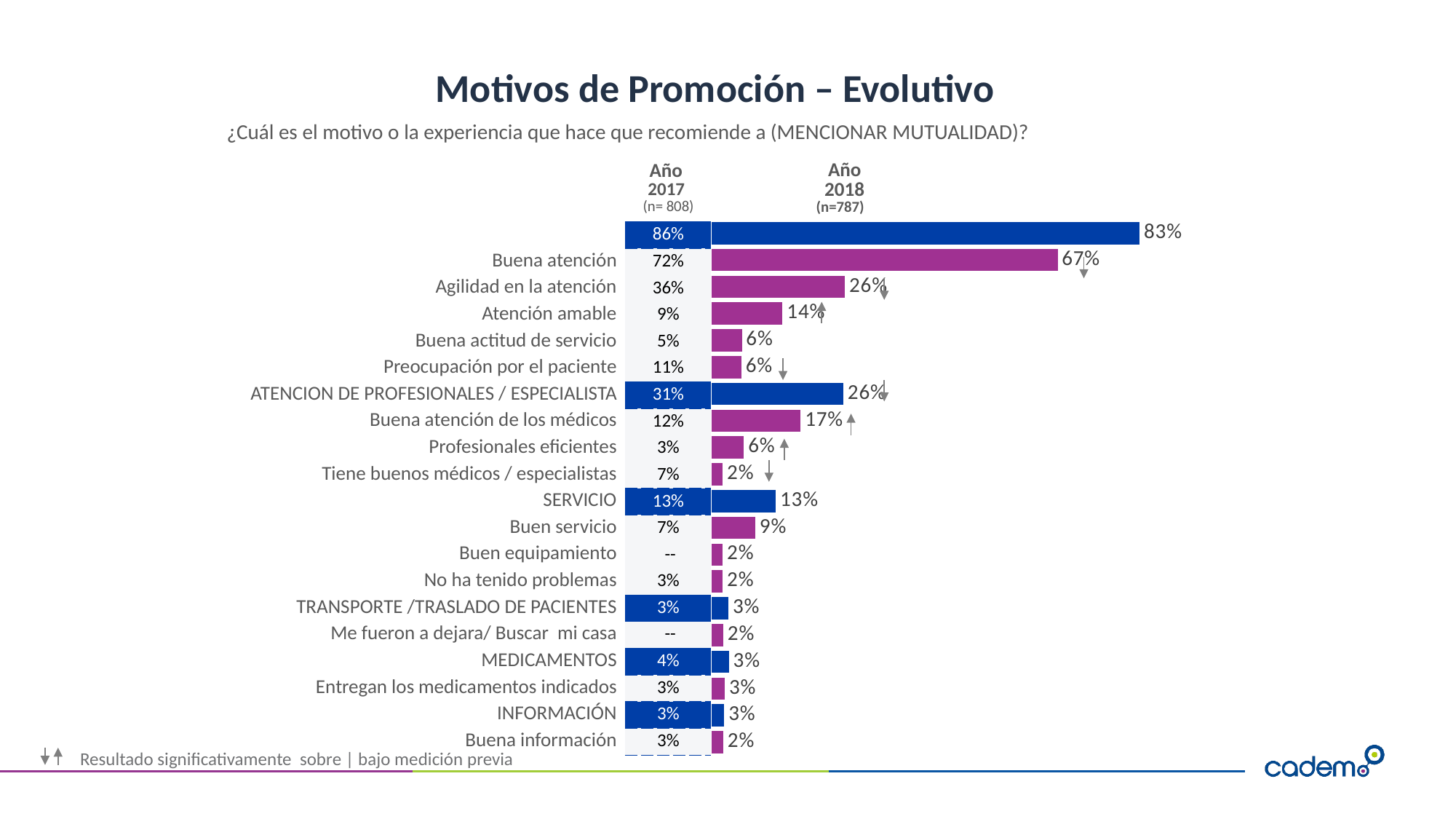

# Motivos de Promoción – Evolutivo
¿Cuál es el motivo o la experiencia que hace que recomiende a (MENCIONAR MUTUALIDAD)?
|  | Año 2017 (n= 808) | Año 2018 (n=787) |
| --- | --- | --- |
| ATENCION GENERAL | 86% |  |
| Buena atención | 72% |  |
| Agilidad en la atención | 36% |  |
| Atención amable | 9% |  |
| Buena actitud de servicio | 5% |  |
| Preocupación por el paciente | 11% |  |
| ATENCION DE PROFESIONALES / ESPECIALISTA | 31% |  |
| Buena atención de los médicos | 12% |  |
| Profesionales eficientes | 3% |  |
| Tiene buenos médicos / especialistas | 7% |  |
| SERVICIO | 13% |  |
| Buen servicio | 7% |  |
| Buen equipamiento | -- |  |
| No ha tenido problemas | 3% |  |
| TRANSPORTE /TRASLADO DE PACIENTES | 3% |  |
| Me fueron a dejara/ Buscar mi casa | -- |  |
| MEDICAMENTOS | 4% |  |
| Entregan los medicamentos indicados | 3% |  |
| INFORMACIÓN | 3% |  |
| Buena información | 3% |  |

### Chart

| Category | Total |
|---|---|
| ATENCION GENERAL | 83.1 |
| Buena atención | 67.2 |
| Agilidad en la atención | 25.9 |
| Atención amable | 13.8 |
| Buena actitud de servicio | 5.9 |
| Preocupación por el paciente | 5.8 |
| ATENCION DE PROFESIONALES / ESPESCIALISTA | 25.6 |
| Buena atención de los médicos | 17.3 |
| Profesionales eficientes | 6.3 |
| Tiene buenos médicos / especialistas | 2.2 |
| SERVICIO | 12.5 |
| Buen servicio | 8.5 |
| Buen equipamiento | 2.2 |
| No ha tenido problemas | 2.2 |
| TRANSPORTE /TRASLADO DE PACIENTES | 3.3 |
| Me fueron a dejara/ Buscar  mi casa | 2.3 |
| MEDICAMENTOS | 3.4 |
| Entregan los medicamentos indicados | 2.6 |
| INFORMACIÓN | 2.5 |
| Buena información | 2.3 |
Resultado significativamente  sobre | bajo medición previa